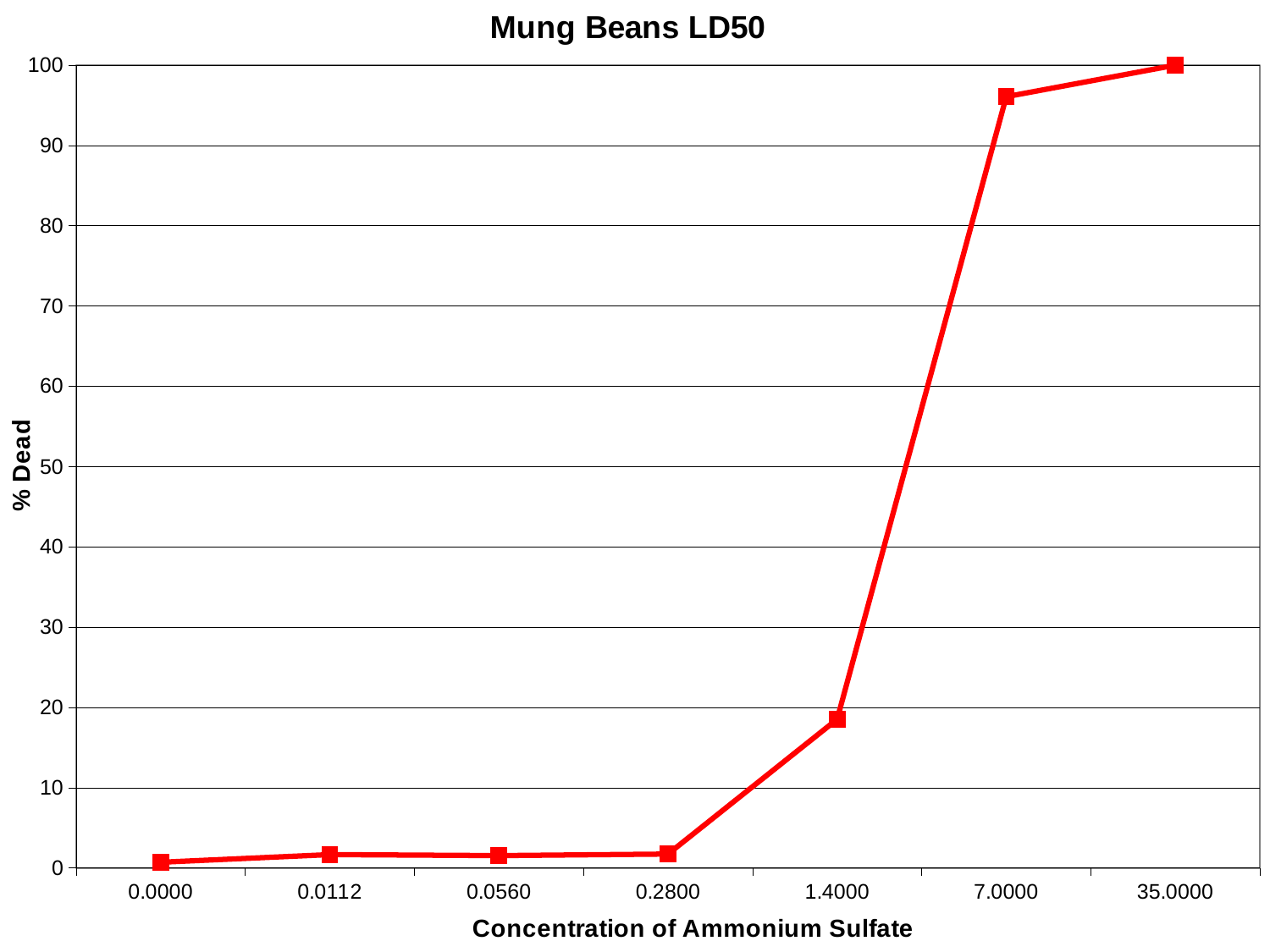

### Chart:  Mung Beans LD50

| Category |  |
|---|---|
| 0 | 0.7142857142857146 |
| 1.1200000000000055E-2 | 1.6666666666666667 |
| 5.6000000000000001E-2 | 1.5384615384615385 |
| 0.28000000000000008 | 1.73469387755102 |
| 1.4 | 18.520408163265287 |
| 7 | 96.07142857142823 |
| 35 | 100.0 |